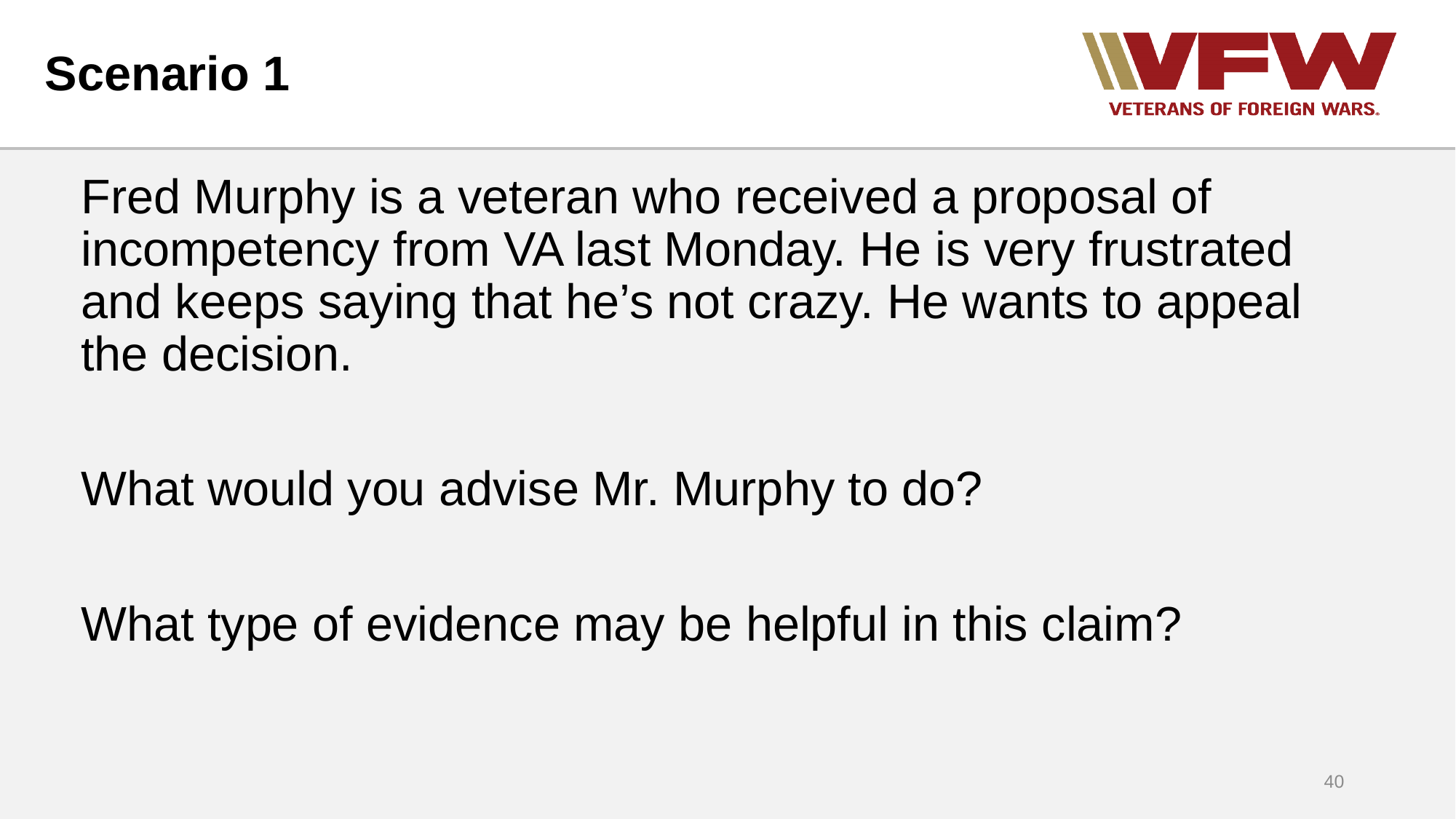

# Scenario 1
Fred Murphy is a veteran who received a proposal of incompetency from VA last Monday. He is very frustrated and keeps saying that he’s not crazy. He wants to appeal the decision.

What would you advise Mr. Murphy to do?

What type of evidence may be helpful in this claim?
40